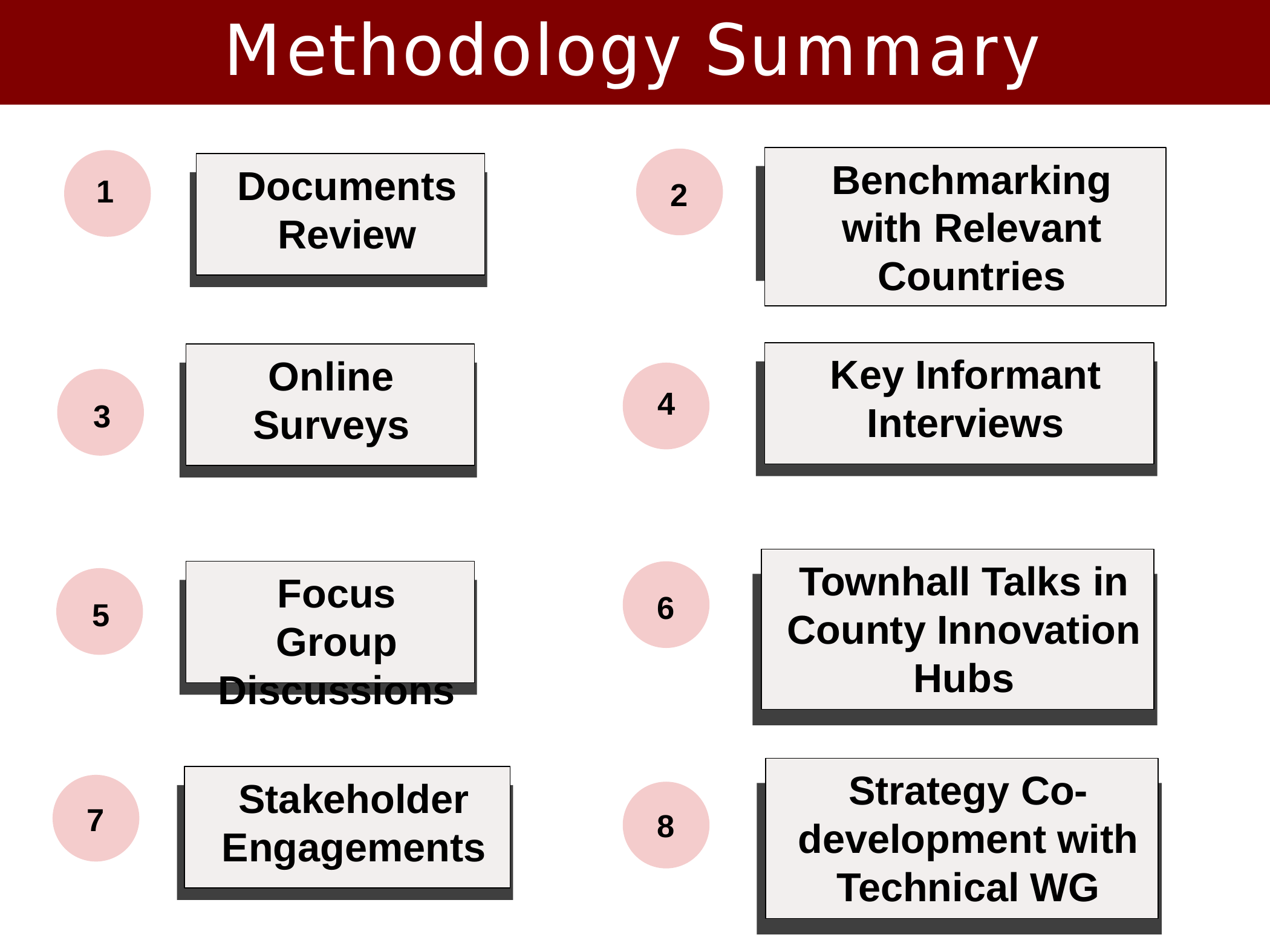

Methodology Summary
Benchmarking with Relevant Countries

Documents Review

1
2
Key Informant Interviews

Online
Surveys

4
3
Townhall Talks in County Innovation Hubs

Focus Group Discussions

6
5
Strategy Co-development with Technical WG

Stakeholder Engagements

7
8